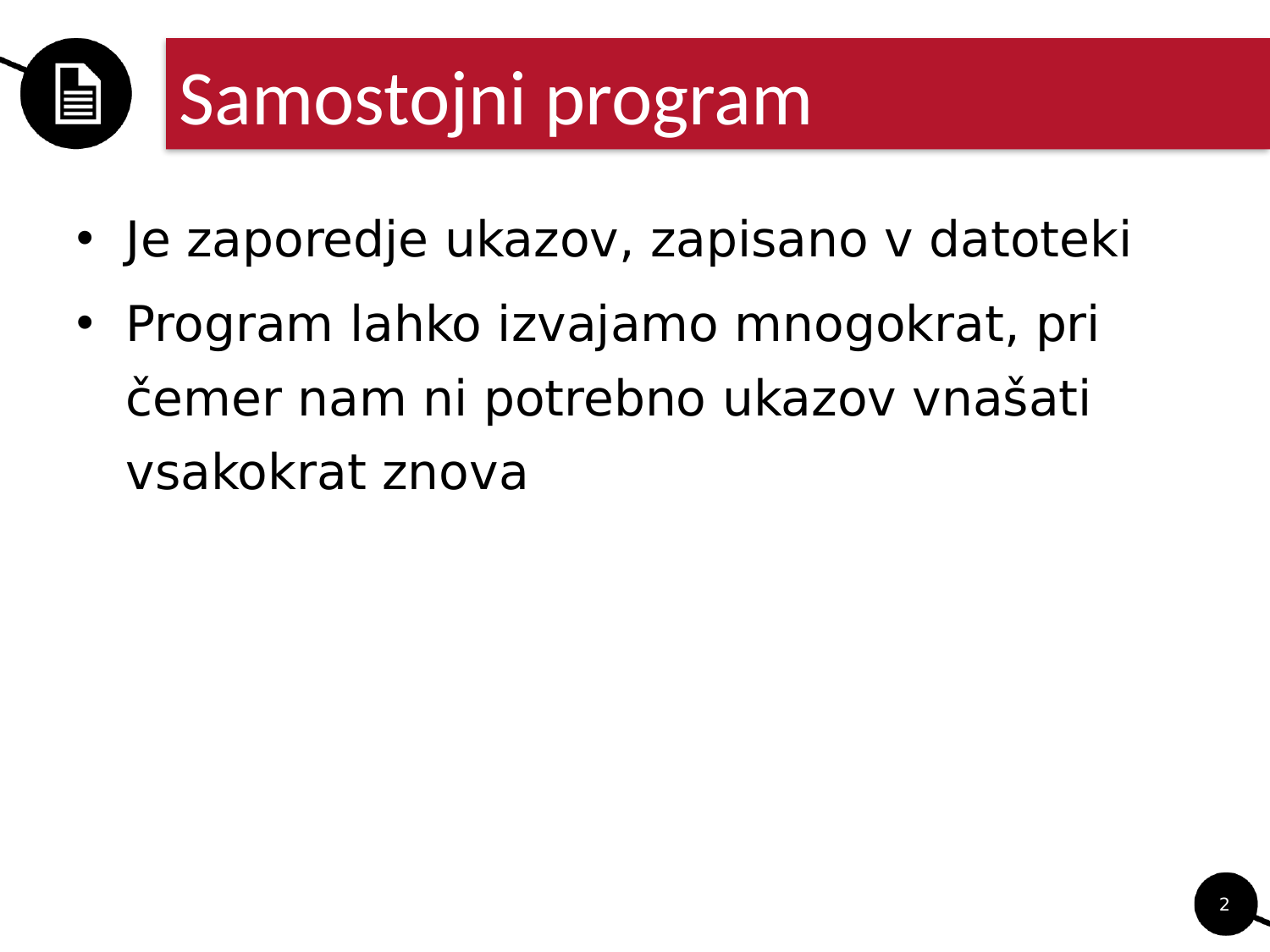

# Samostojni program
Je zaporedje ukazov, zapisano v datoteki
Program lahko izvajamo mnogokrat, pri čemer nam ni potrebno ukazov vnašati vsakokrat znova
2